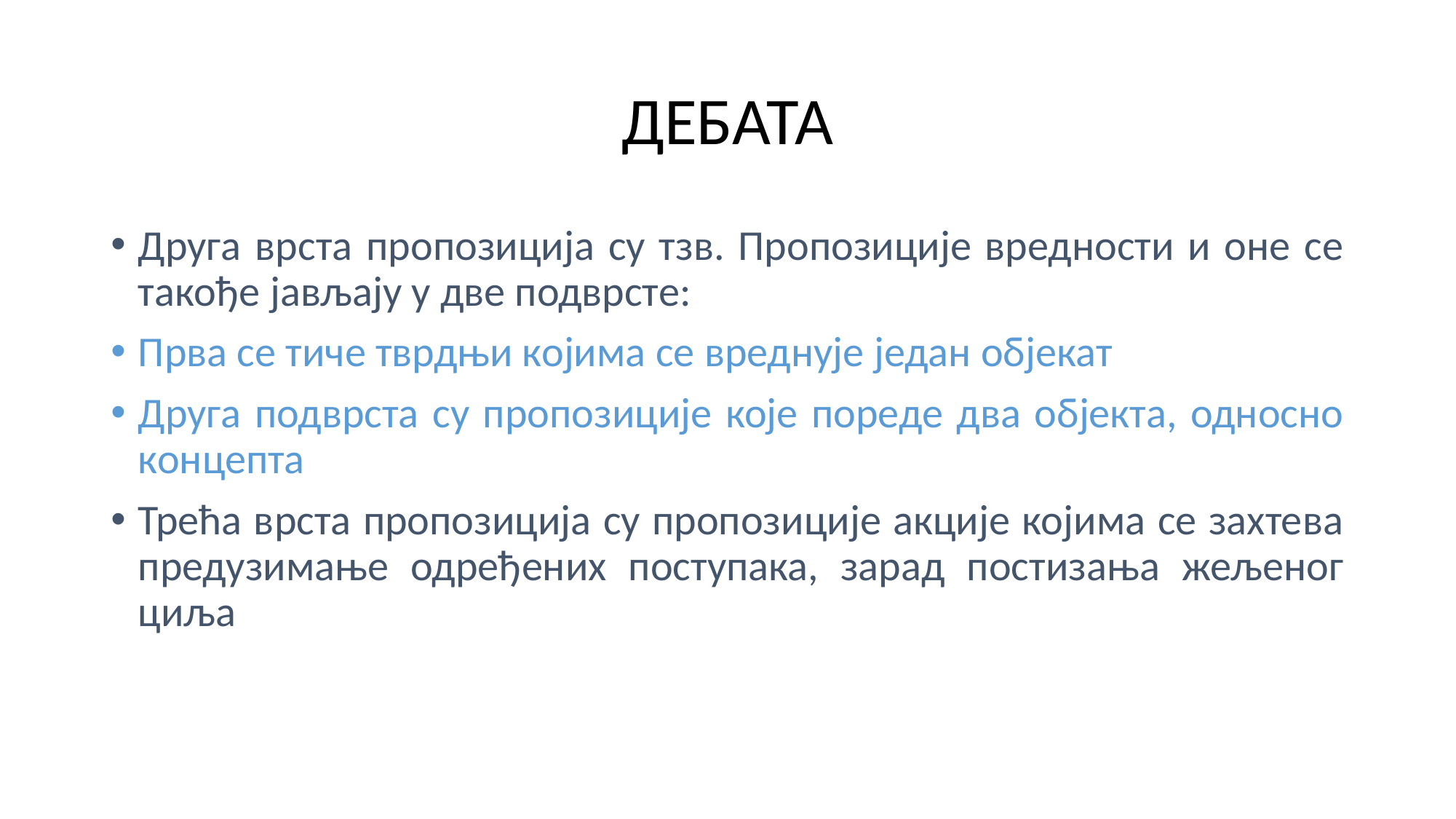

# ДЕБАТА
Друга врста пропозиција су тзв. Пропозиције вредности и оне се такође јављају у две подврсте:
Прва се тиче тврдњи којима се вреднује један објекат
Друга подврста су пропозиције које пореде два објекта, односно концепта
Трећа врста пропозиција су пропозиције акције којима се захтева предузимање одређених поступака, зарад постизања жељеног циља